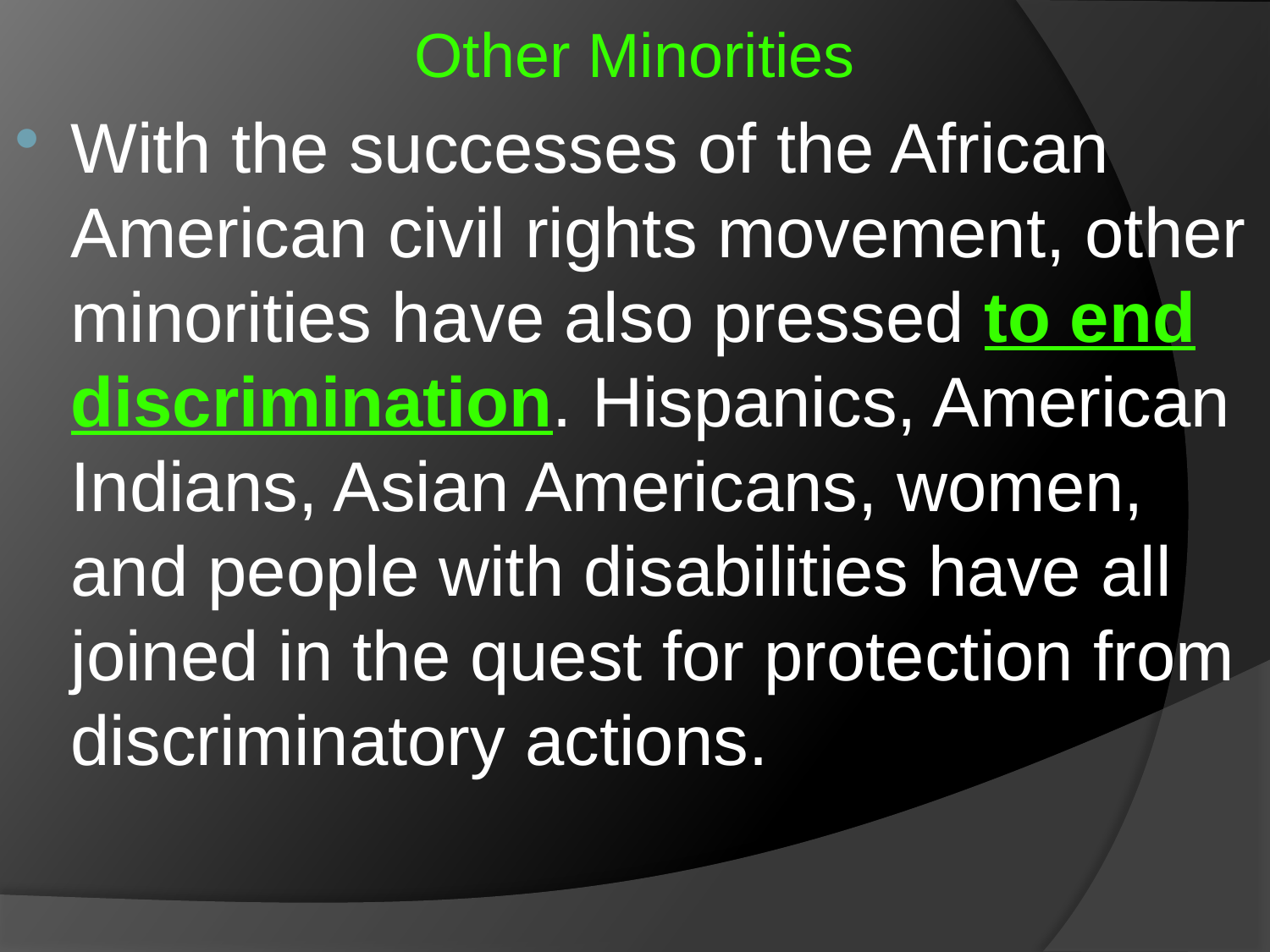

# Other Minorities
With the successes of the African American civil rights movement, other minorities have also pressed to end discrimination. Hispanics, American Indians, Asian Americans, women, and people with disabilities have all joined in the quest for protection from discriminatory actions.